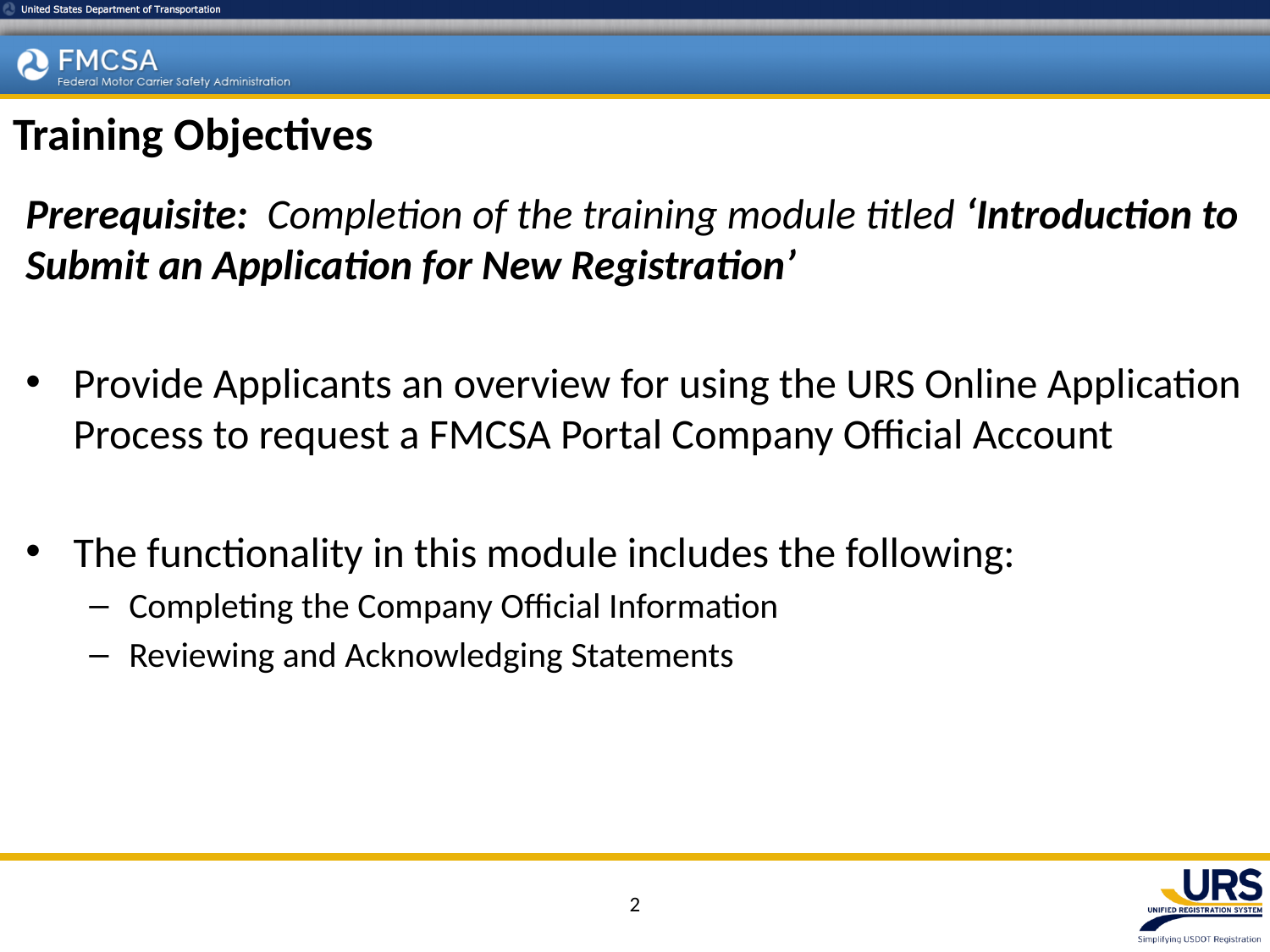

# Training Objectives
Prerequisite:  Completion of the training module titled ‘Introduction to Submit an Application for New Registration’

Provide Applicants an overview for using the URS Online Application Process to request a FMCSA Portal Company Official Account

The functionality in this module includes the following:
Completing the Company Official Information
Reviewing and Acknowledging Statements
2